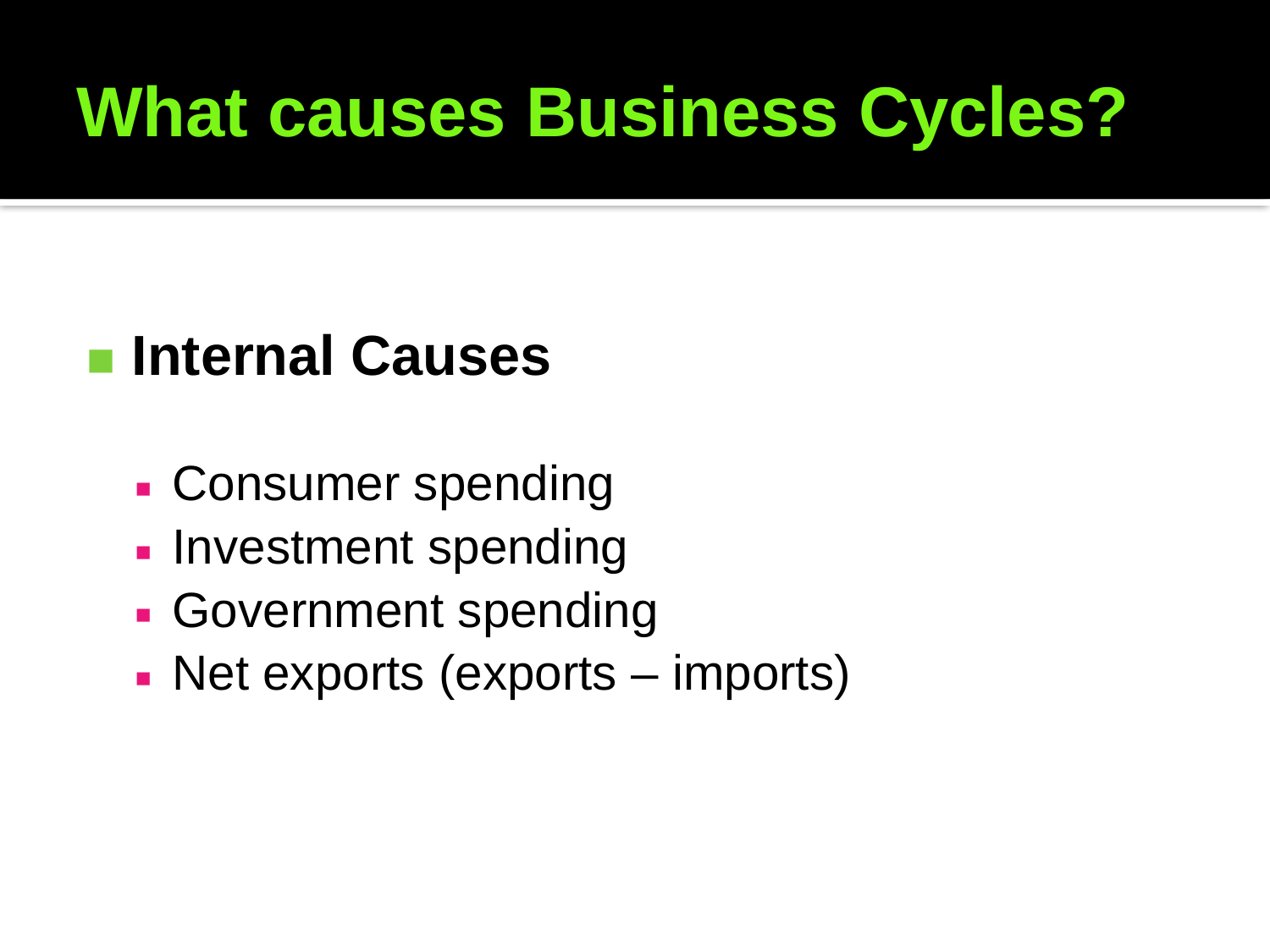

# What causes Business Cycles?

Internal Causes

Consumer spending
Investment spending
Government spending
Net exports (exports – imports)